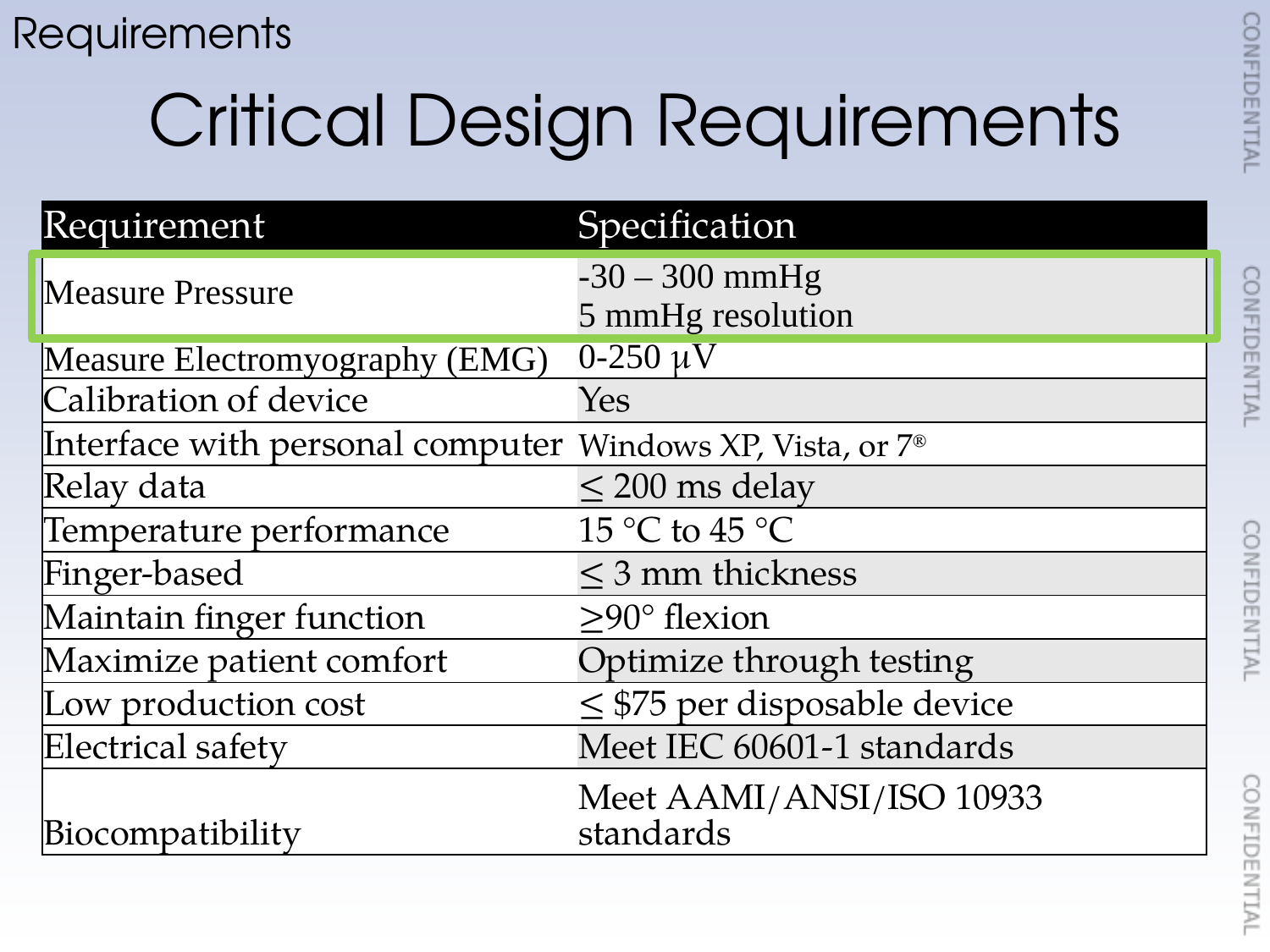

Requirements
# Critical Design Requirements
| Requirement | Specification |
| --- | --- |
| Measure Pressure | -30 – 300 mmHg 5 mmHg resolution |
| Measure Electromyography (EMG) | 0-250 μV |
| Calibration of device | Yes |
| Interface with personal computer | Windows XP, Vista, or 7® |
| Relay data | ≤ 200 ms delay |
| Temperature performance | 15 °C to 45 °C |
| Finger-based | ≤ 3 mm thickness |
| Maintain finger function | ≥90° flexion |
| Maximize patient comfort | Optimize through testing |
| Low production cost | ≤ $75 per disposable device |
| Electrical safety | Meet IEC 60601-1 standards |
| Biocompatibility | Meet AAMI/ANSI/ISO 10933 standards |